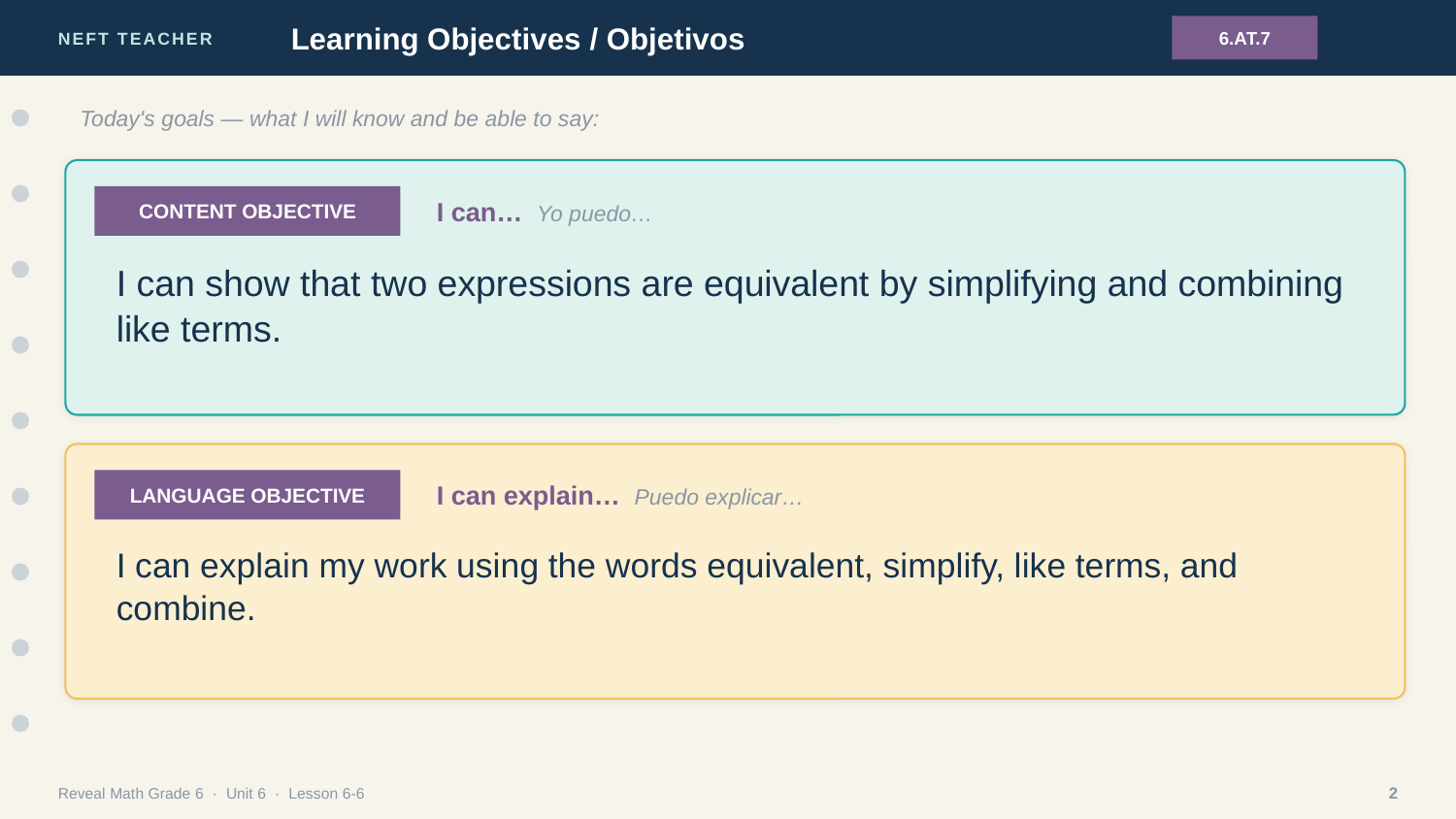

NEFT TEACHER
Learning Objectives / Objetivos
6.AT.7
Today's goals — what I will know and be able to say:

CONTENT OBJECTIVE
I can…  Yo puedo…
I can show that two expressions are equivalent by simplifying and combining like terms.

LANGUAGE OBJECTIVE
I can explain…  Puedo explicar…

I can explain my work using the words equivalent, simplify, like terms, and combine.

Reveal Math Grade 6  ·  Unit 6  ·  Lesson 6-6
2